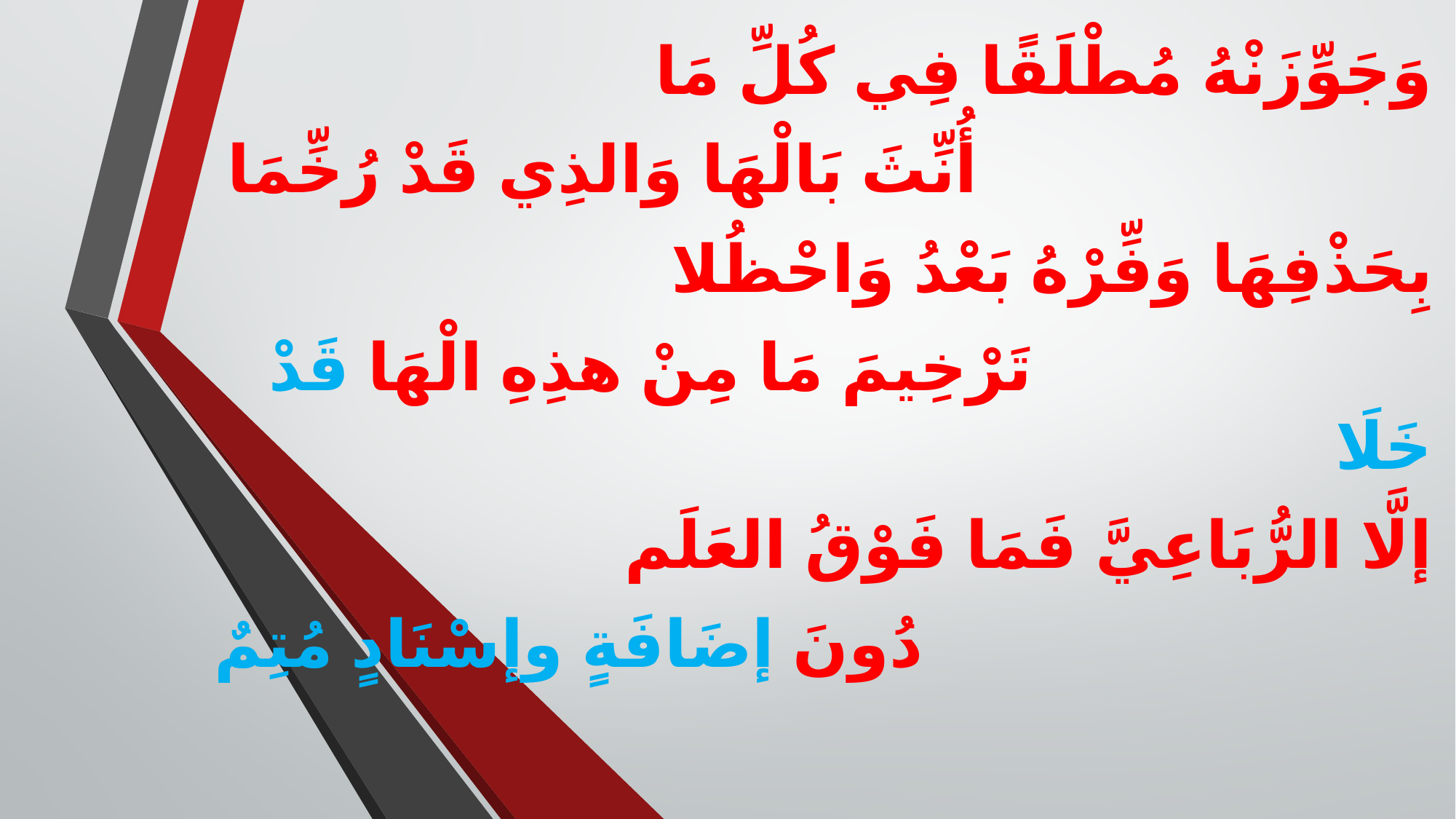

وَجَوِّزَنْهُ مُطْلَقًا فِي كُلِّ مَا
                         أُنِّثَ بَالْهَا وَالذِي قَدْ رُخِّمَا
بِحَذْفِهَا وَفِّرْهُ بَعْدُ وَاحْظُلا
                      تَرْخِيمَ مَا مِنْ هذِهِ الْهَا قَدْ خَلَا
إلَّا الرُّبَاعِيَّ فَمَا فَوْقُ العَلَم
                            دُونَ إضَافَةٍ وإسْنَادٍ مُتِمٌ